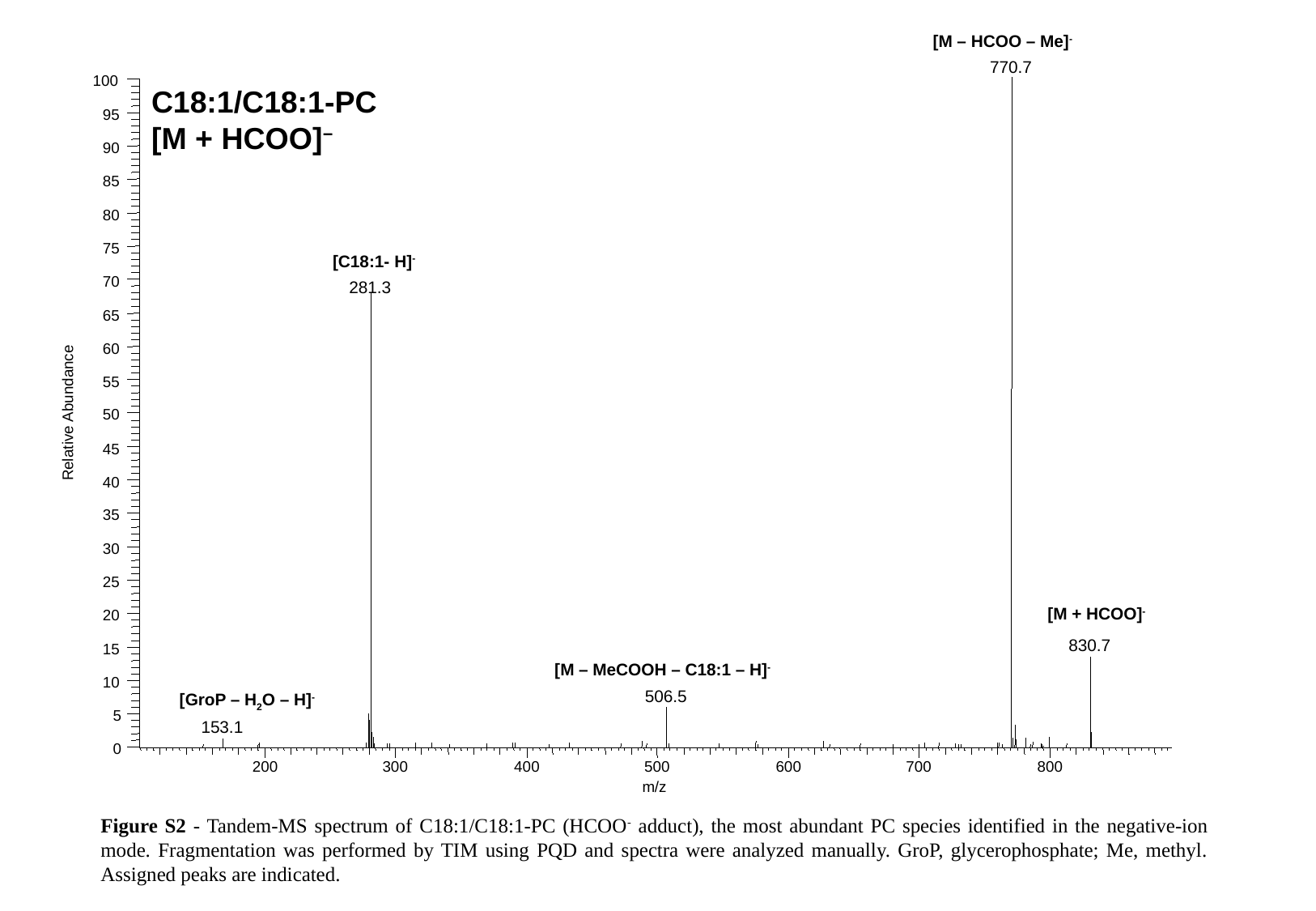

[M – HCOO – Me]-

770.7
100
C18:1/C18:1-PC
[M + HCOO]−

95

90

85

80

75

[C18:1- H]-

70

281.3

65

60

55

Relative Abundance
50

45

40

35

30

25

[M + HCOO]-

20

830.7
15

[M – MeCOOH – C18:1 – H]-

10

[GroP – H2O – H]-
506.5

5

153.1

0

200
300
400
500
600
700
800
m/z
Figure S2 - Tandem-MS spectrum of C18:1/C18:1-PC (HCOO- adduct), the most abundant PC species identified in the negative-ion mode. Fragmentation was performed by TIM using PQD and spectra were analyzed manually. GroP, glycerophosphate; Me, methyl. Assigned peaks are indicated.